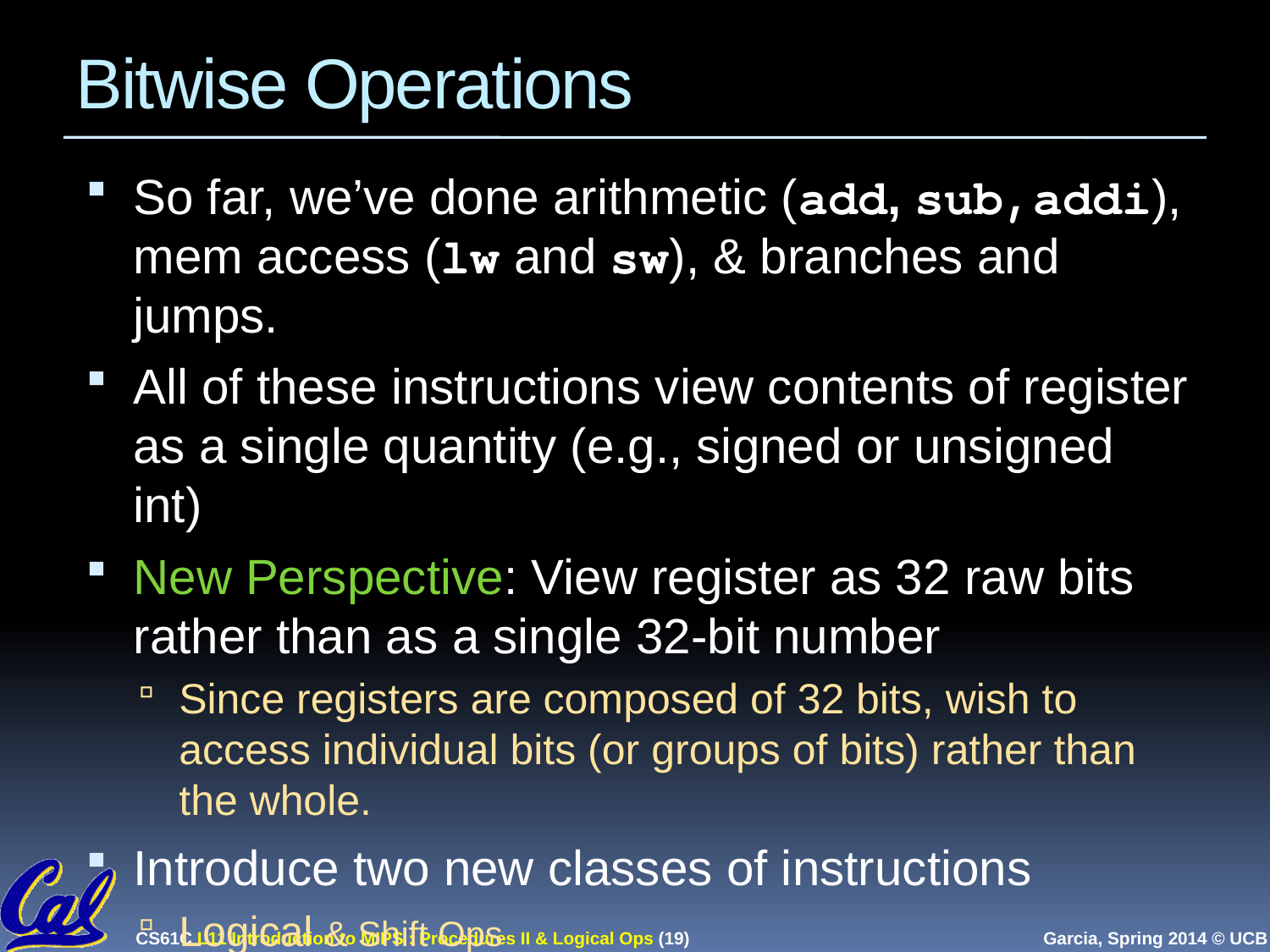

# Bitwise Operations
So far, we’ve done arithmetic (add, sub,addi), mem access (lw and sw), & branches and jumps.
All of these instructions view contents of register as a single quantity (e.g., signed or unsigned int)
New Perspective: View register as 32 raw bits rather than as a single 32-bit number
Since registers are composed of 32 bits, wish to access individual bits (or groups of bits) rather than the whole.
Introduce two new classes of instructions
Logical & Shift Ops